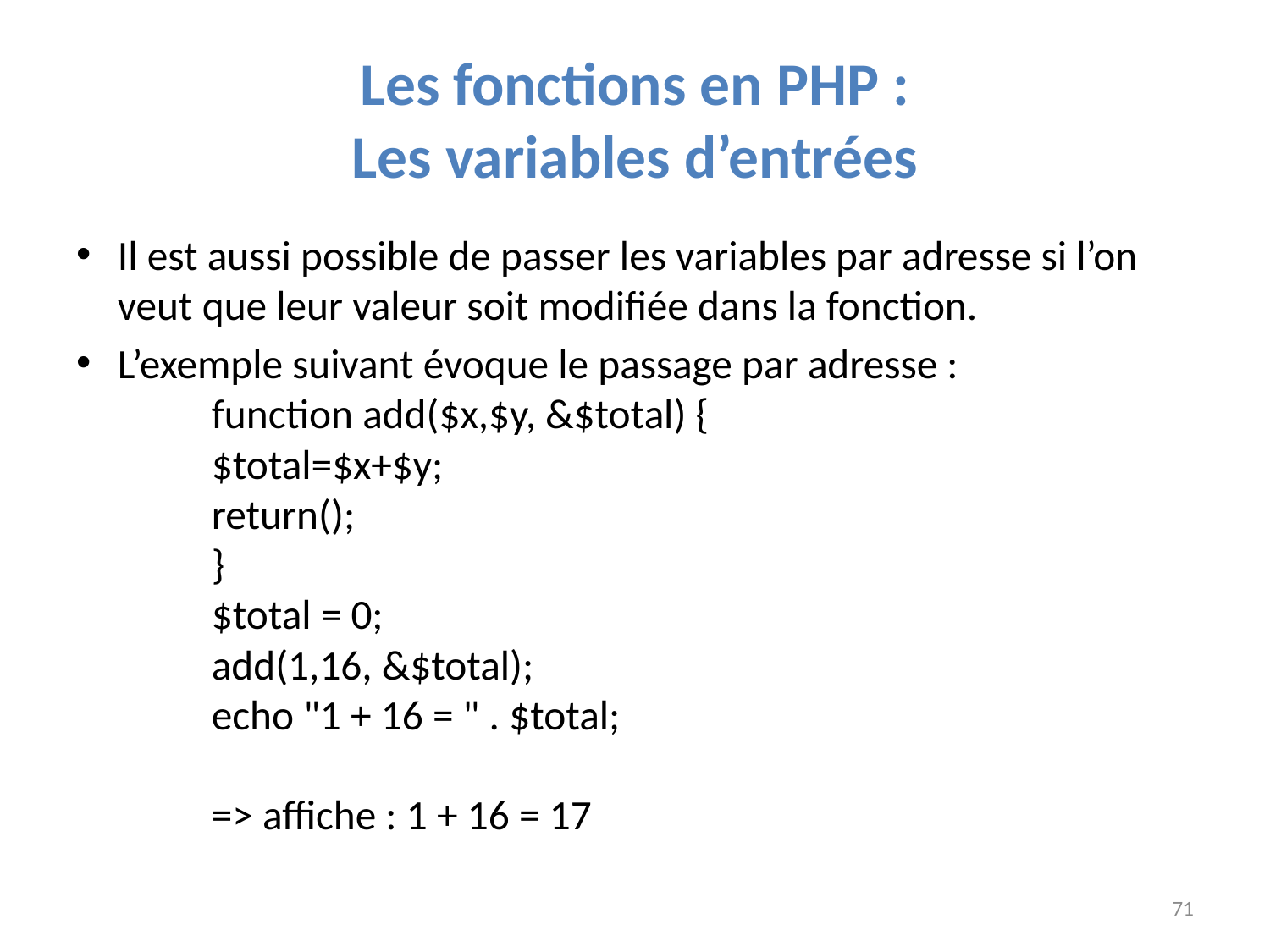

# Les fonctions en PHP : Les variables d’entrées
Il est aussi possible de passer les variables par adresse si l’on veut que leur valeur soit modifiée dans la fonction.
L’exemple suivant évoque le passage par adresse :
		function add($x,$y, &$total) {
			$total=$x+$y;
			return();
		}
		$total = 0;
		add(1,16, &$total);
		echo "1 + 16 = " . $total;
		=> affiche : 1 + 16 = 17

71